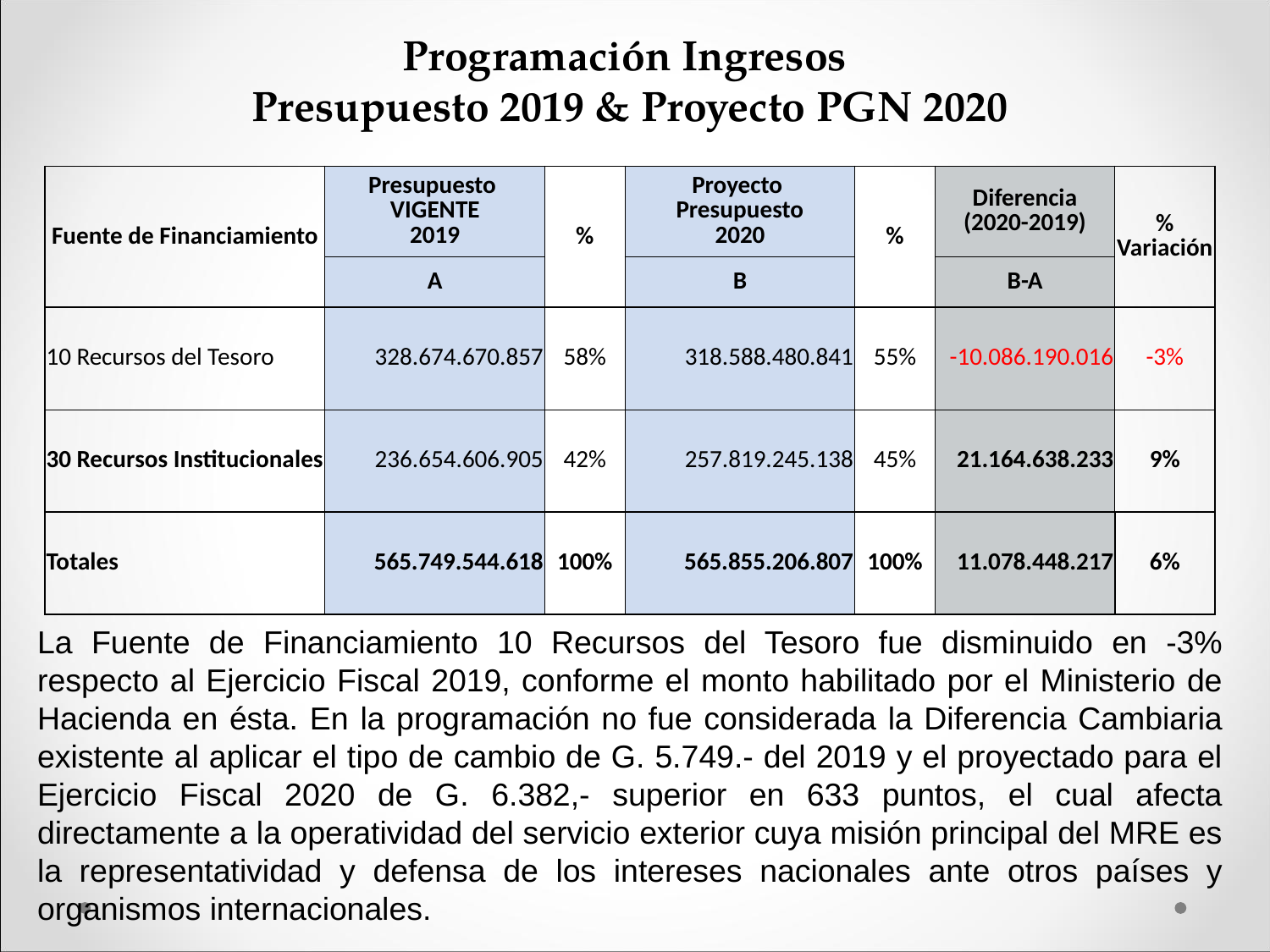

# Programación Ingresos Presupuesto 2019 & Proyecto PGN 2020
| Fuente de Financiamiento | Presupuesto VIGENTE 2019 | % | Proyecto Presupuesto 2020 | % | Diferencia (2020-2019) | % Variación |
| --- | --- | --- | --- | --- | --- | --- |
|  | A |  | B |  | B-A |  |
| 10 Recursos del Tesoro | 328.674.670.857 | 58% | 318.588.480.841 | 55% | -10.086.190.016 | -3% |
| 30 Recursos Institucionales | 236.654.606.905 | 42% | 257.819.245.138 | 45% | 21.164.638.233 | 9% |
| Totales | 565.749.544.618 | 100% | 565.855.206.807 | 100% | 11.078.448.217 | 6% |
La Fuente de Financiamiento 10 Recursos del Tesoro fue disminuido en -3% respecto al Ejercicio Fiscal 2019, conforme el monto habilitado por el Ministerio de Hacienda en ésta. En la programación no fue considerada la Diferencia Cambiaria existente al aplicar el tipo de cambio de G. 5.749.- del 2019 y el proyectado para el Ejercicio Fiscal 2020 de G. 6.382,- superior en 633 puntos, el cual afecta directamente a la operatividad del servicio exterior cuya misión principal del MRE es la representatividad y defensa de los intereses nacionales ante otros países y organismos internacionales.